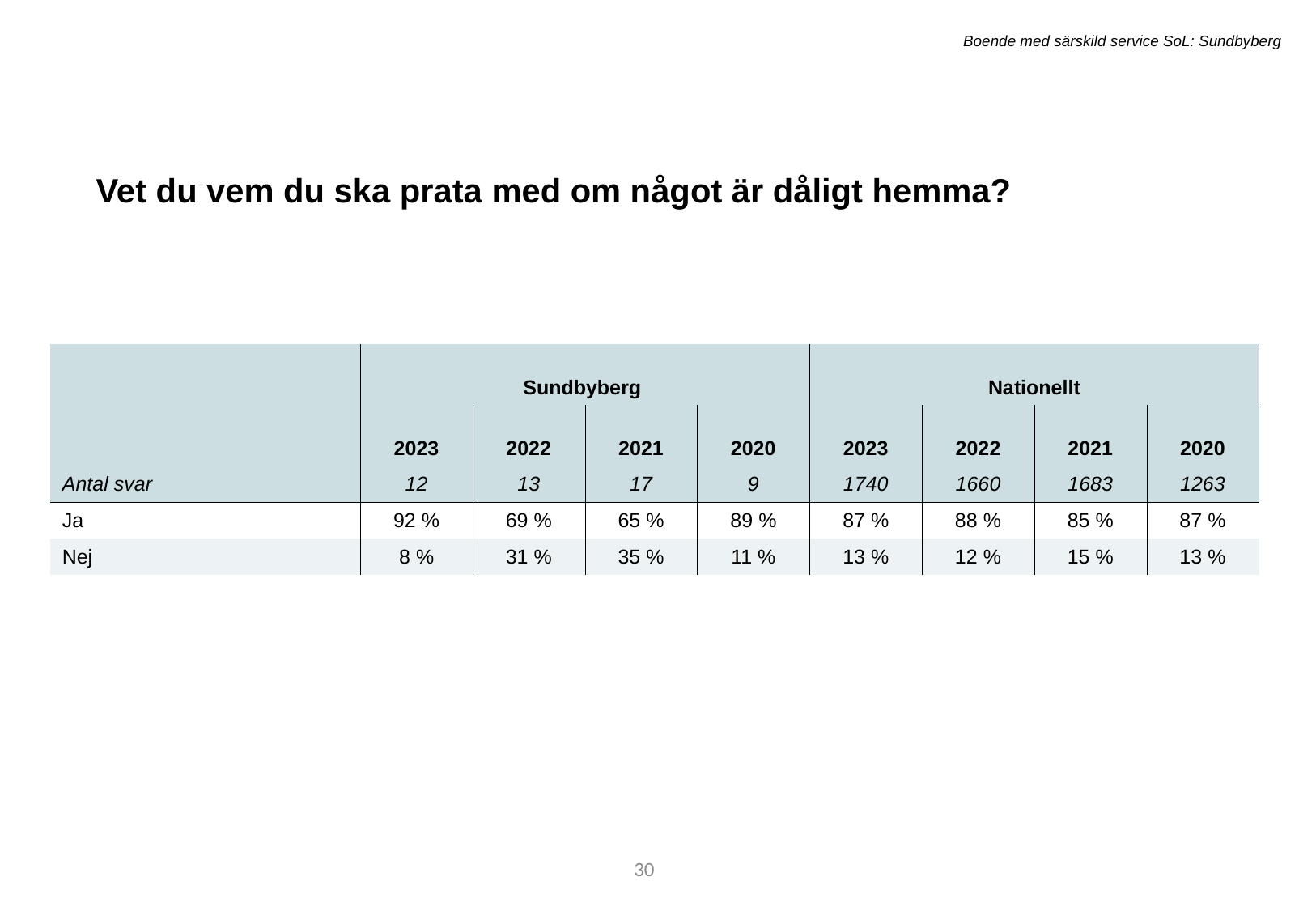

Boende med särskild service SoL: Sundbyberg
Vet du vem du ska prata med om något är dåligt hemma?
|  | Sundbyberg | Sundbyberg | - | - | Nationellt | Nationellt | - | - |
| --- | --- | --- | --- | --- | --- | --- | --- | --- |
|  | 2023 | 2022 | 2021 | 2020 | 2023 | 2022 | 2021 | 2020 |
| Antal svar | 12 | 13 | 17 | 9 | 1740 | 1660 | 1683 | 1263 |
| Ja | 92 % | 69 % | 65 % | 89 % | 87 % | 88 % | 85 % | 87 % |
| Nej | 8 % | 31 % | 35 % | 11 % | 13 % | 12 % | 15 % | 13 % |
30